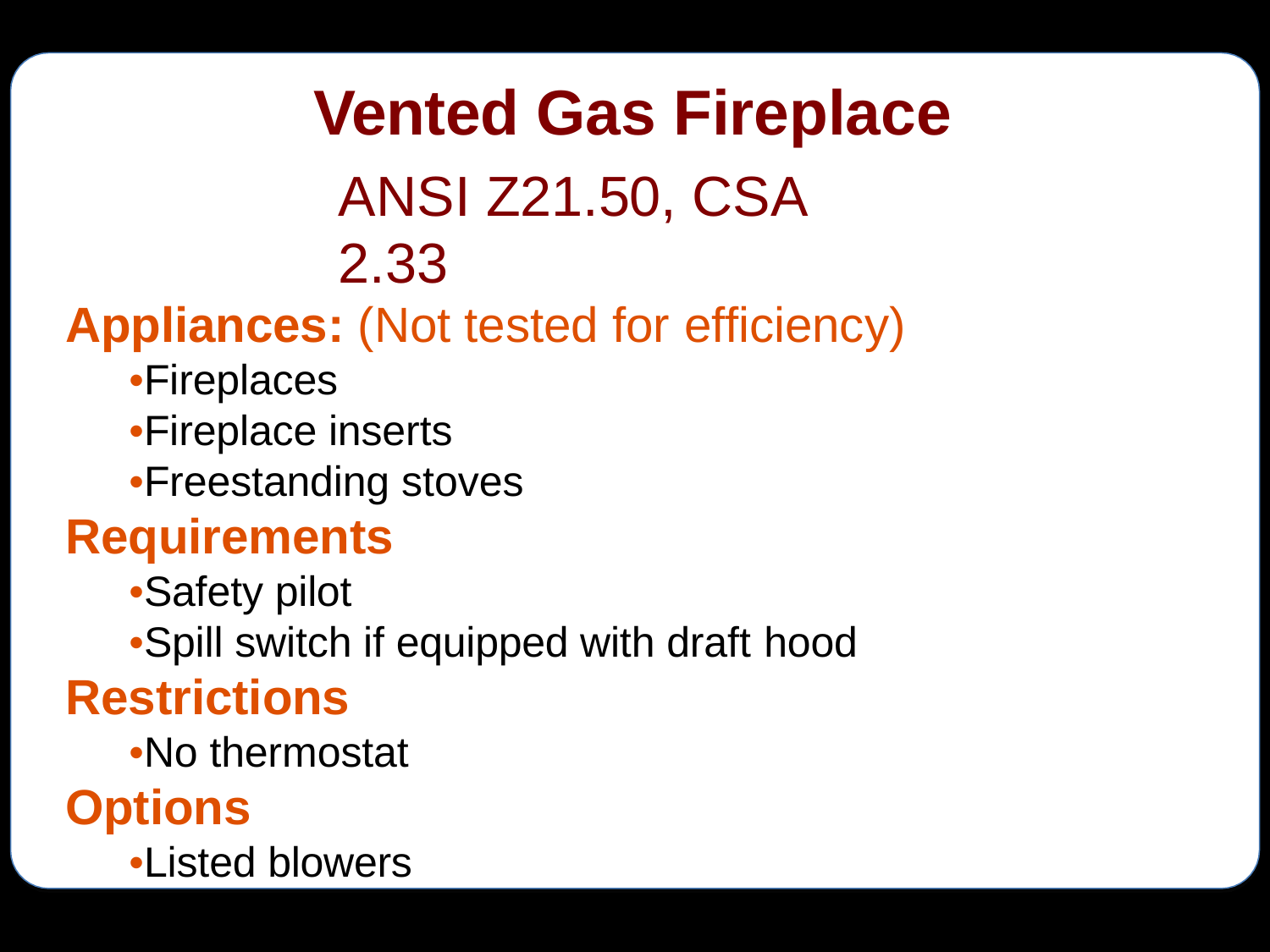

# Vented Gas Fireplace
ANSI Z21.50, CSA 2.33
Appliances: (Not tested for efficiency)
•Fireplaces
•Fireplace inserts
•Freestanding stoves
Requirements
•Safety pilot
•Spill switch if equipped with draft hood
Restrictions
•No thermostat
Options
•Listed blowers